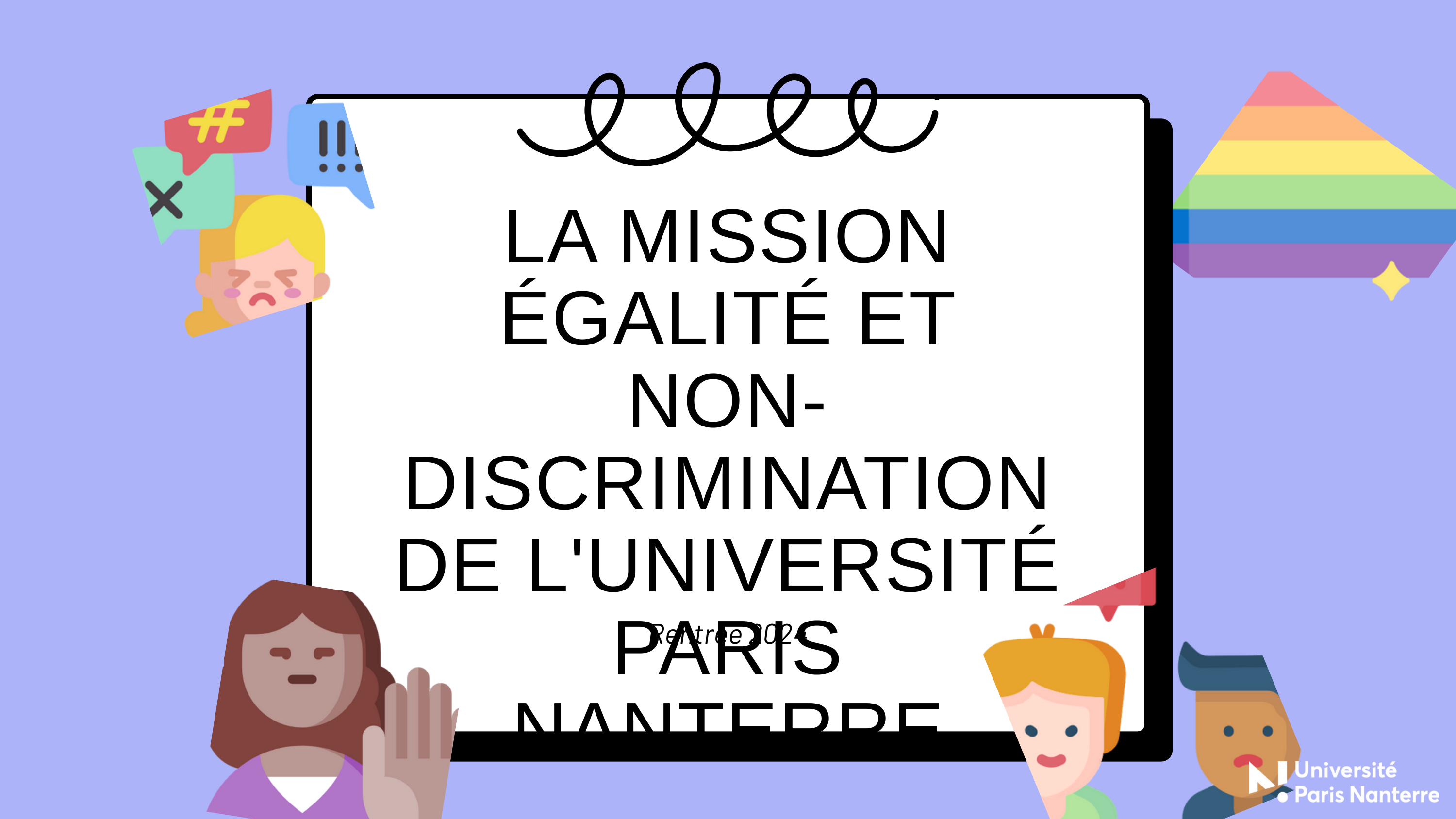

LA MISSION ÉGALITÉ ET NON-DISCRIMINATION DE L'UNIVERSITÉ
PARIS NANTERRE

Rentrée 2024